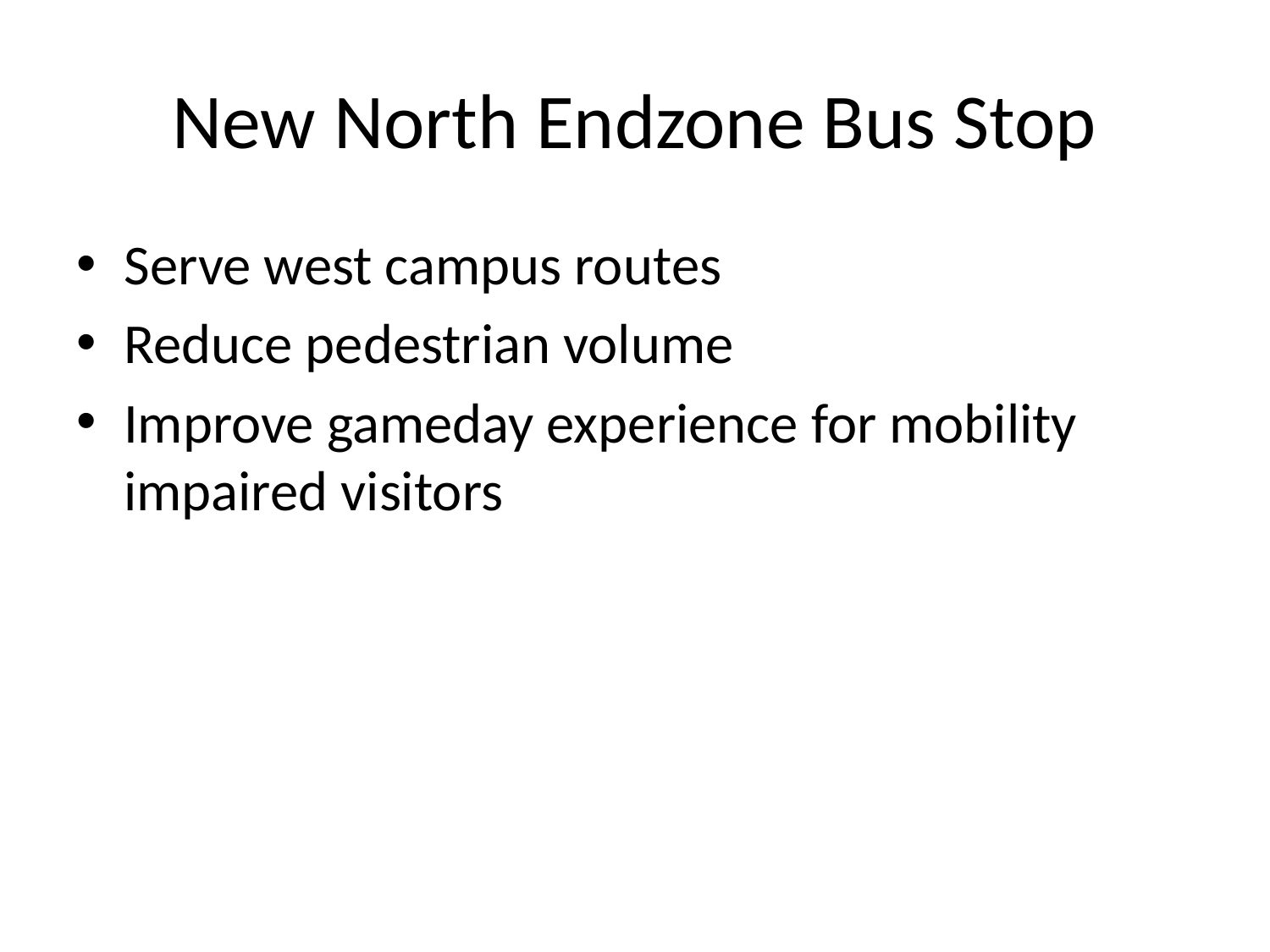

# New North Endzone Bus Stop
Serve west campus routes
Reduce pedestrian volume
Improve gameday experience for mobility impaired visitors